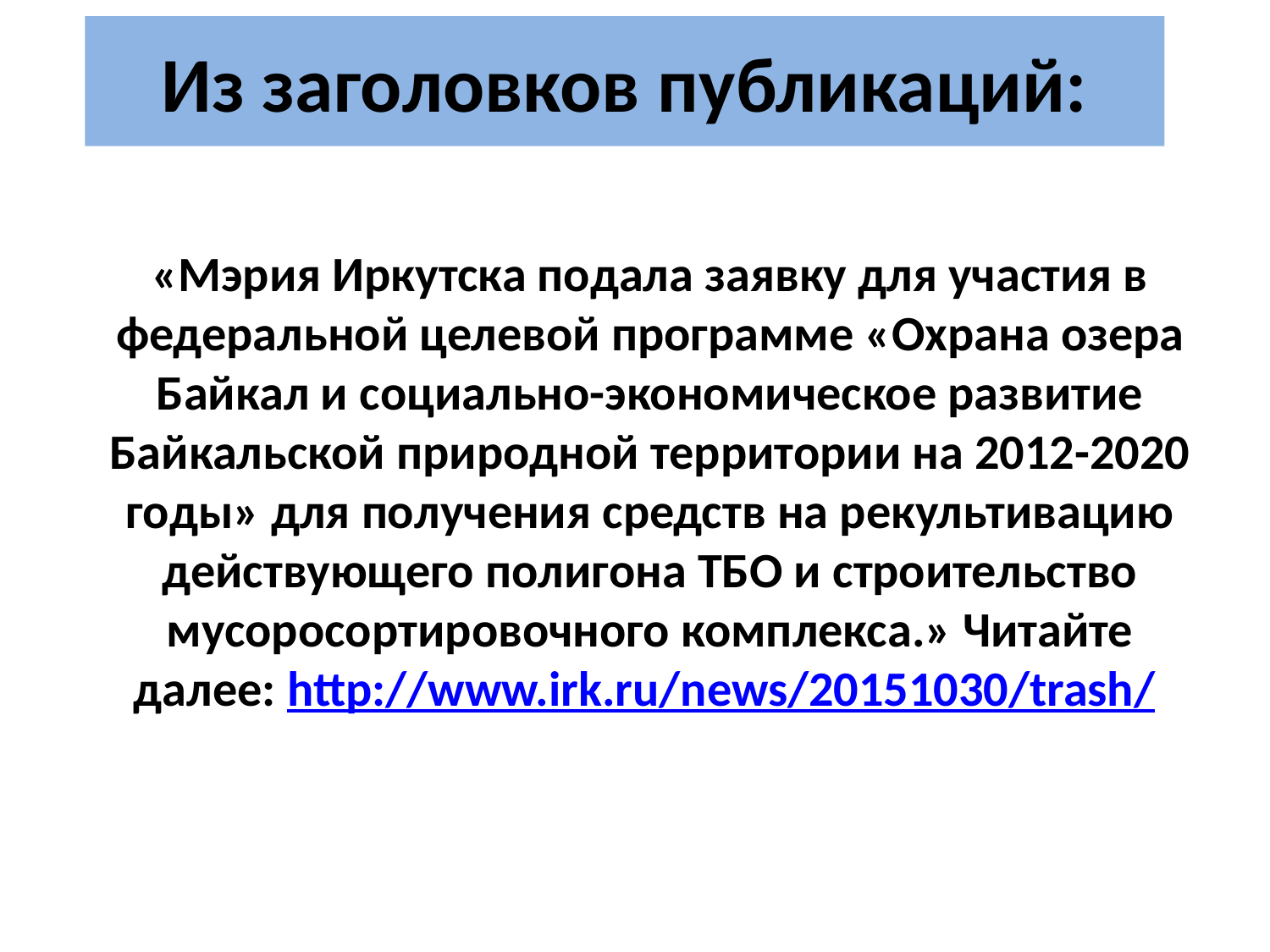

# Из заголовков публикаций:
«Мэрия Иркутска подала заявку для участия в федеральной целевой программе «Охрана озера Байкал и социально-экономическое развитие Байкальской природной территории на 2012-2020 годы» для получения средств на рекультивацию действующего полигона ТБО и строительство мусоросортировочного комплекса.» Читайте далее: http://www.irk.ru/news/20151030/trash/